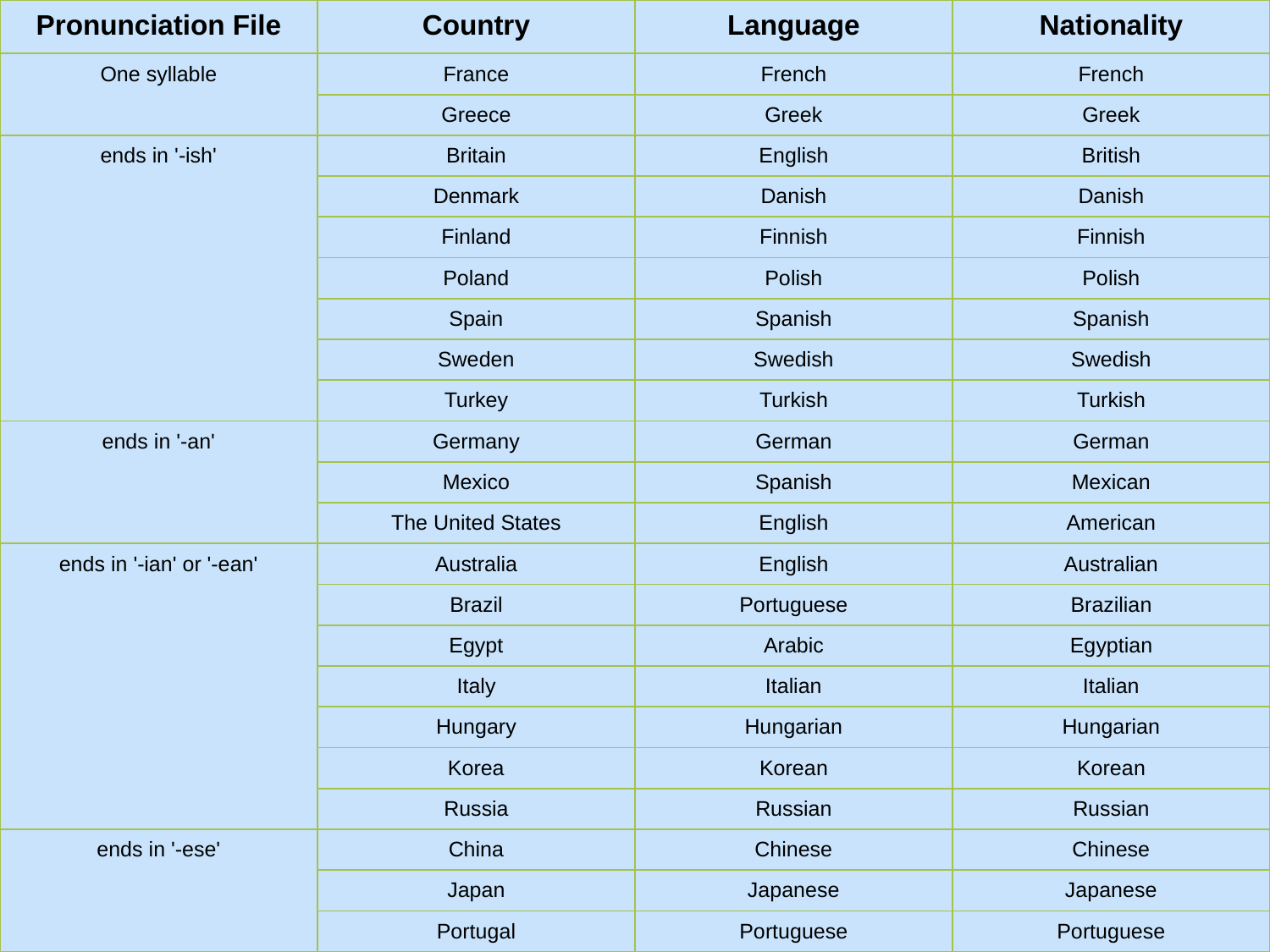

| Pronunciation File | Country | Language | Nationality |
| --- | --- | --- | --- |
| One syllable | France | French | French |
|  | Greece | Greek | Greek |
| ends in '-ish' | Britain | English | British |
|  | Denmark | Danish | Danish |
|  | Finland | Finnish | Finnish |
|  | Poland | Polish | Polish |
|  | Spain | Spanish | Spanish |
|  | Sweden | Swedish | Swedish |
|  | Turkey | Turkish | Turkish |
| ends in '-an' | Germany | German | German |
|  | Mexico | Spanish | Mexican |
|  | The United States | English | American |
| ends in '-ian' or '-ean' | Australia | English | Australian |
|  | Brazil | Portuguese | Brazilian |
|  | Egypt | Arabic | Egyptian |
|  | Italy | Italian | Italian |
|  | Hungary | Hungarian | Hungarian |
|  | Korea | Korean | Korean |
|  | Russia | Russian | Russian |
| ends in '-ese' | China | Chinese | Chinese |
|  | Japan | Japanese | Japanese |
|  | Portugal | Portuguese | Portuguese |